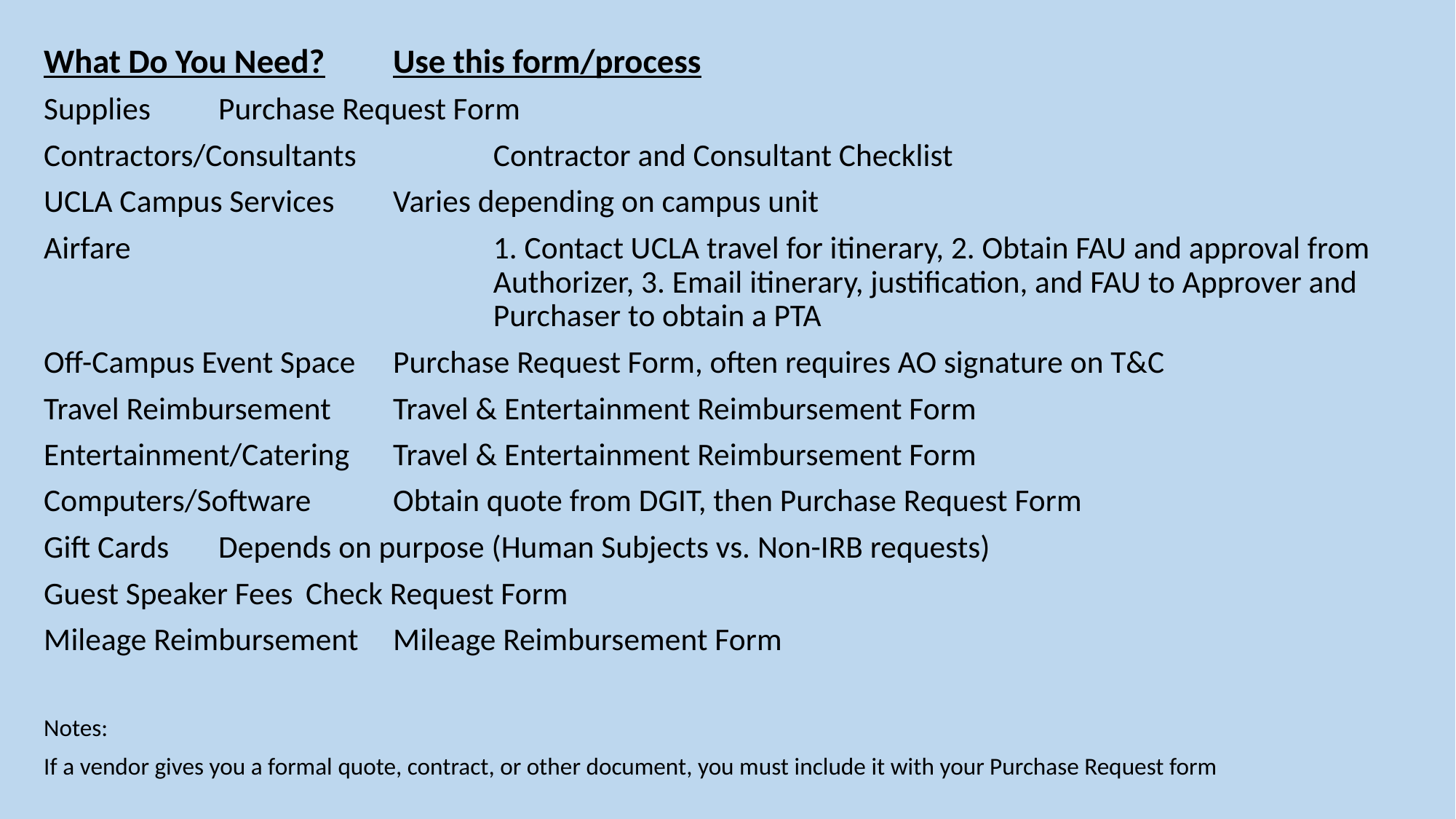

What Do You Need?	Use this form/process
Supplies	Purchase Request Form
Contractors/Consultants	Contractor and Consultant Checklist
UCLA Campus Services	Varies depending on campus unit
Airfare	1. Contact UCLA travel for itinerary, 2. Obtain FAU and approval from Authorizer, 3. Email itinerary, justification, and FAU to Approver and Purchaser to obtain a PTA
Off-Campus Event Space	Purchase Request Form, often requires AO signature on T&C
Travel Reimbursement	Travel & Entertainment Reimbursement Form
Entertainment/Catering	Travel & Entertainment Reimbursement Form
Computers/Software	Obtain quote from DGIT, then Purchase Request Form
Gift Cards	Depends on purpose (Human Subjects vs. Non-IRB requests)
Guest Speaker Fees	Check Request Form
Mileage Reimbursement	Mileage Reimbursement Form

Notes:
If a vendor gives you a formal quote, contract, or other document, you must include it with your Purchase Request form